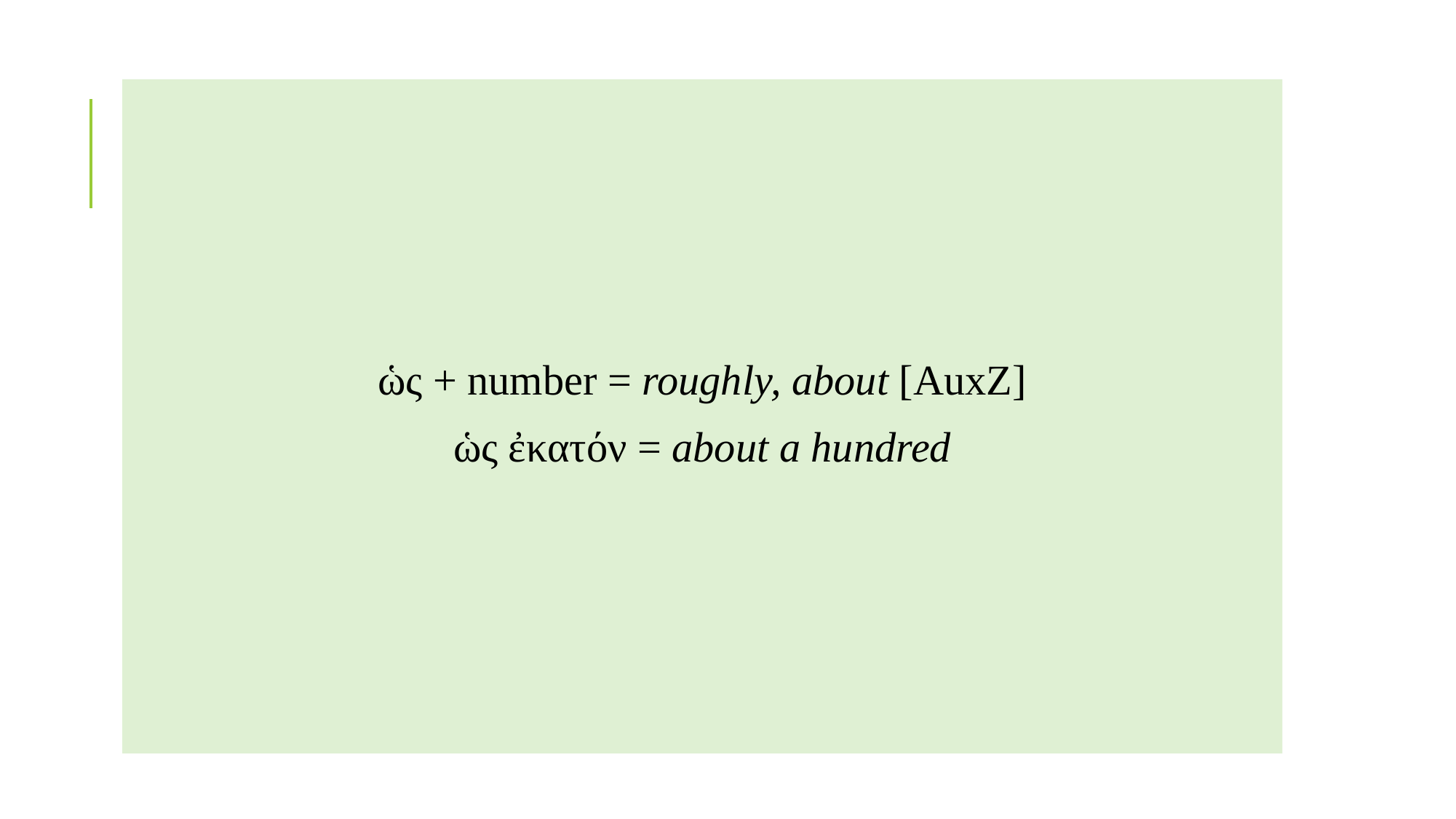

#

ὡς + number = roughly, about [AuxZ]
ὡς ἐκατόν = about a hundred